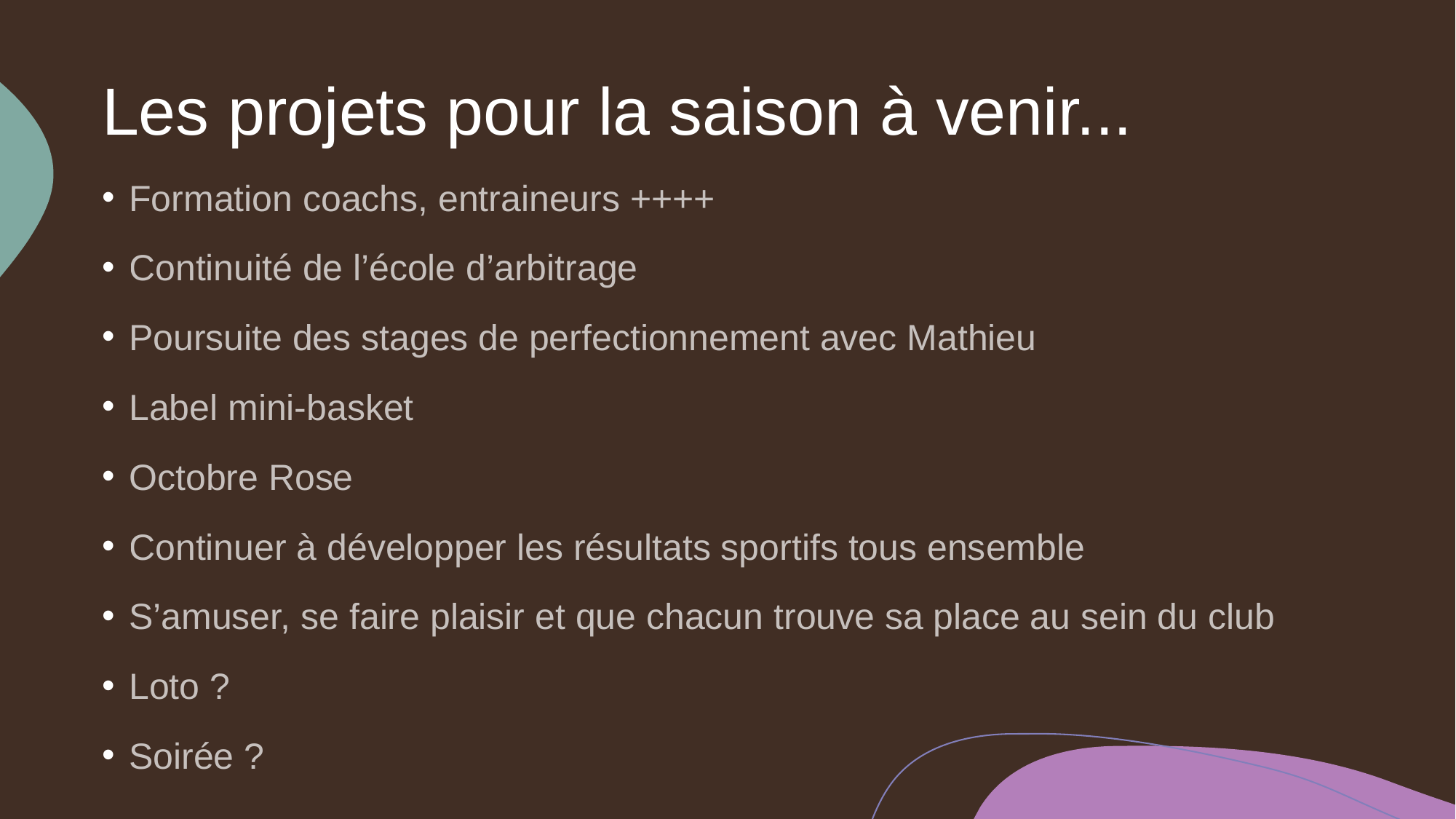

# Les projets pour la saison à venir...
Formation coachs, entraineurs ++++
Continuité de l’école d’arbitrage
Poursuite des stages de perfectionnement avec Mathieu
Label mini-basket
Octobre Rose
Continuer à développer les résultats sportifs tous ensemble
S’amuser, se faire plaisir et que chacun trouve sa place au sein du club
Loto ?
Soirée ?